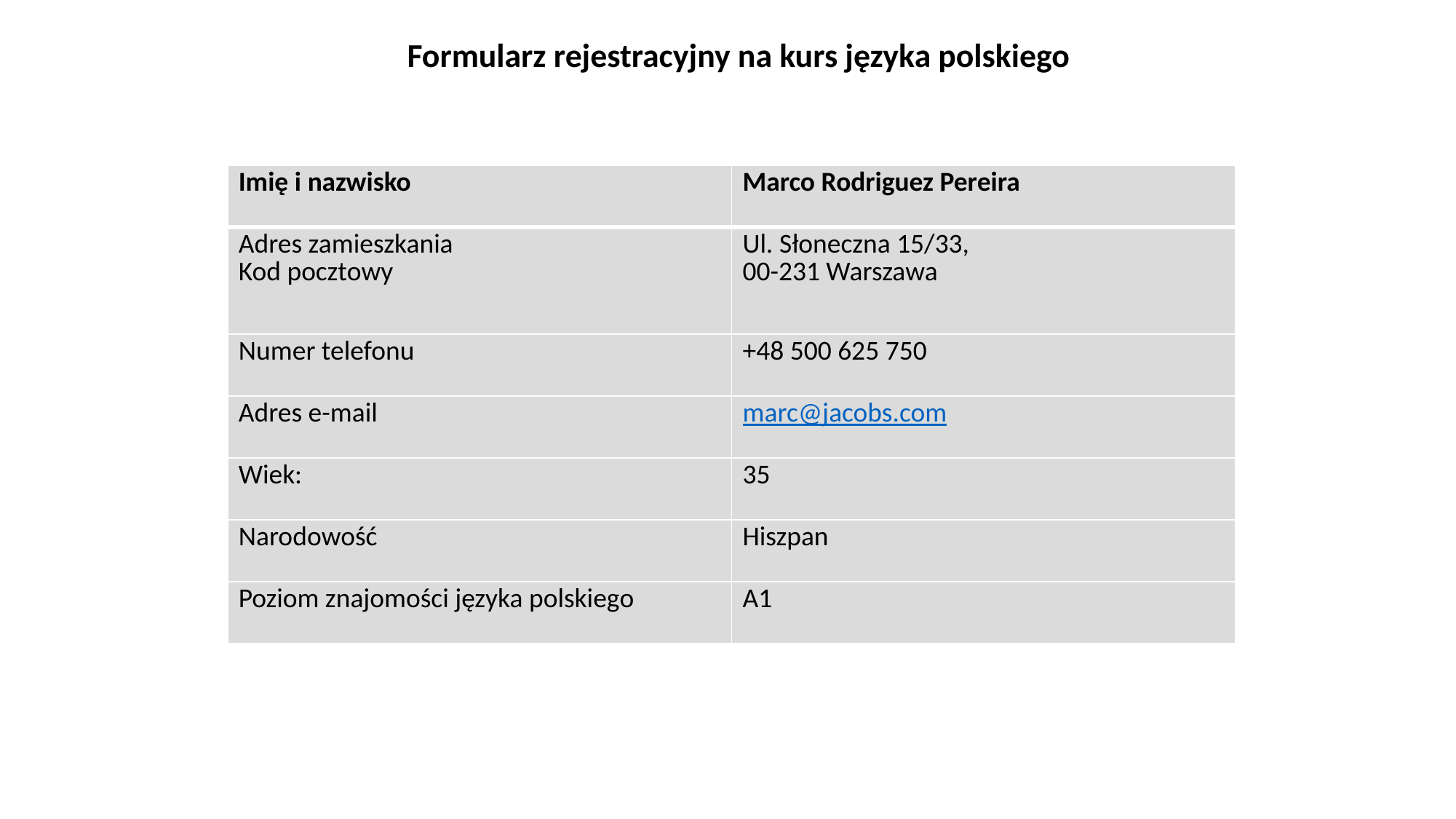

Formularz rejestracyjny na kurs języka polskiego
| Imię i nazwisko | Marco Rodriguez Pereira |
| --- | --- |
| Adres zamieszkania Kod pocztowy | Ul. Słoneczna 15/33, 00-231 Warszawa |
| Numer telefonu | +48 500 625 750 |
| Adres e-mail | marc@jacobs.com |
| Wiek: | 35 |
| Narodowość | Hiszpan |
| Poziom znajomości języka polskiego | A1 |